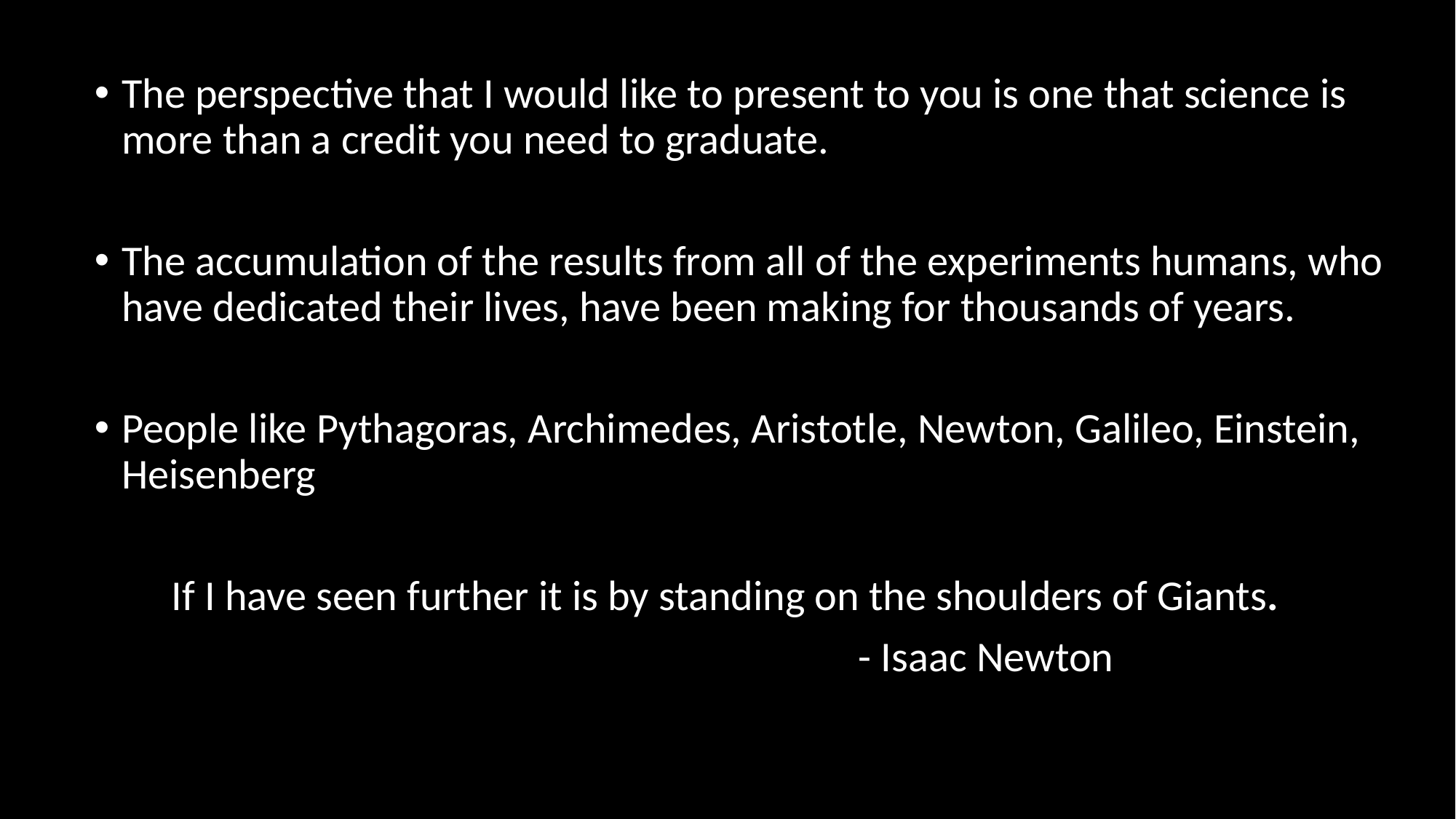

The perspective that I would like to present to you is one that science is more than a credit you need to graduate.

The accumulation of the results from all of the experiments humans, who have dedicated their lives, have been making for thousands of years.

People like Pythagoras, Archimedes, Aristotle, Newton, Galileo, Einstein, Heisenberg

        If I have seen further it is by standing on the shoulders of Giants.
							- Isaac Newton